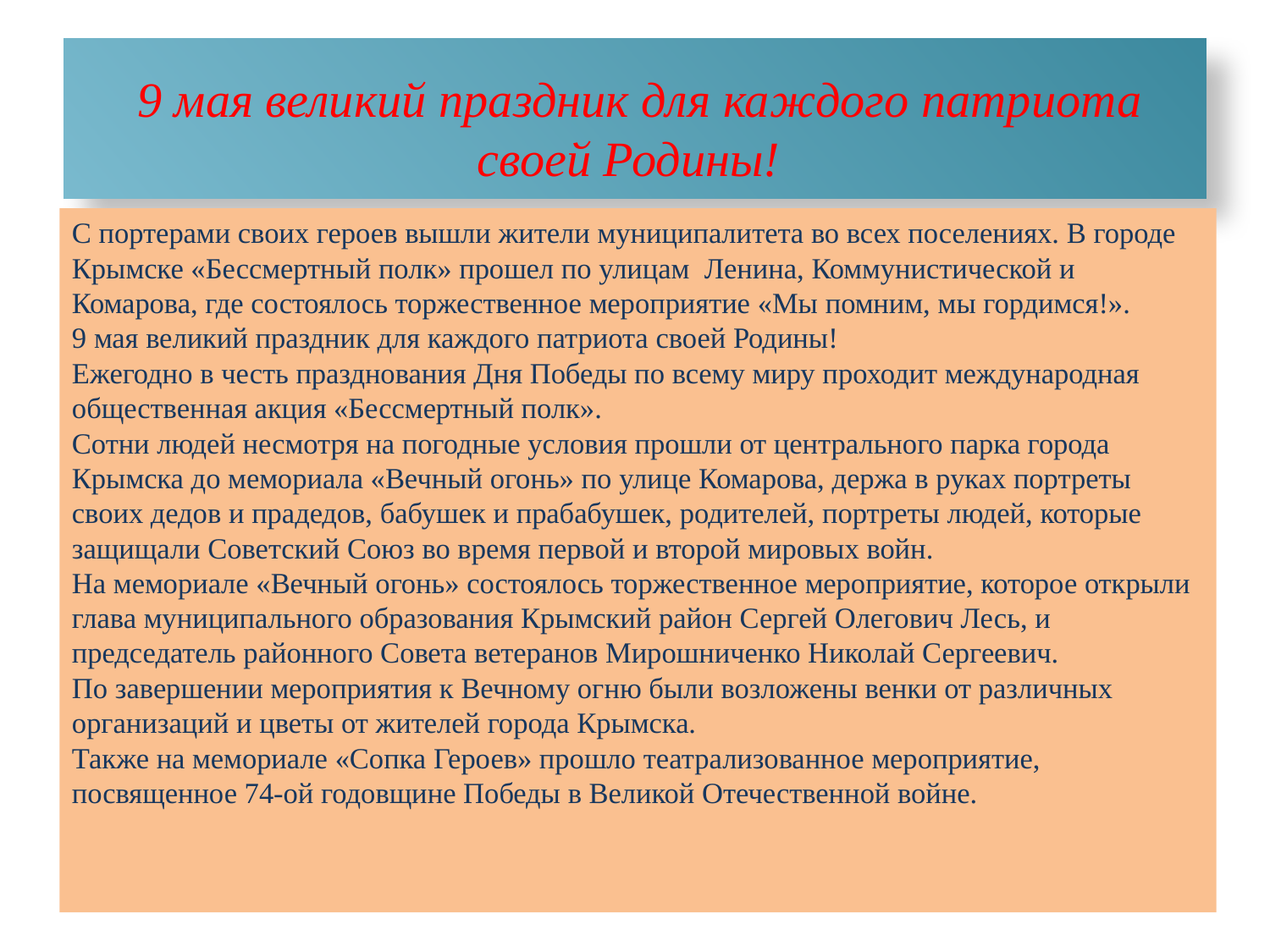

# 9 мая великий праздник для каждого патриота своей Родины!
С портерами своих героев вышли жители муниципалитета во всех поселениях. В городе Крымске «Бессмертный полк» прошел по улицам  Ленина, Коммунистической и Комарова, где состоялось торжественное мероприятие «Мы помним, мы гордимся!».
9 мая великий праздник для каждого патриота своей Родины!
Ежегодно в честь празднования Дня Победы по всему миру проходит международная общественная акция «Бессмертный полк».
Сотни людей несмотря на погодные условия прошли от центрального парка города Крымска до мемориала «Вечный огонь» по улице Комарова, держа в руках портреты своих дедов и прадедов, бабушек и прабабушек, родителей, портреты людей, которые защищали Советский Союз во время первой и второй мировых войн. 
На мемориале «Вечный огонь» состоялось торжественное мероприятие, которое открыли глава муниципального образования Крымский район Сергей Олегович Лесь, и председатель районного Совета ветеранов Мирошниченко Николай Сергеевич.
По завершении мероприятия к Вечному огню были возложены венки от различных организаций и цветы от жителей города Крымска.
Также на мемориале «Сопка Героев» прошло театрализованное мероприятие, посвященное 74-ой годовщине Победы в Великой Отечественной войне.